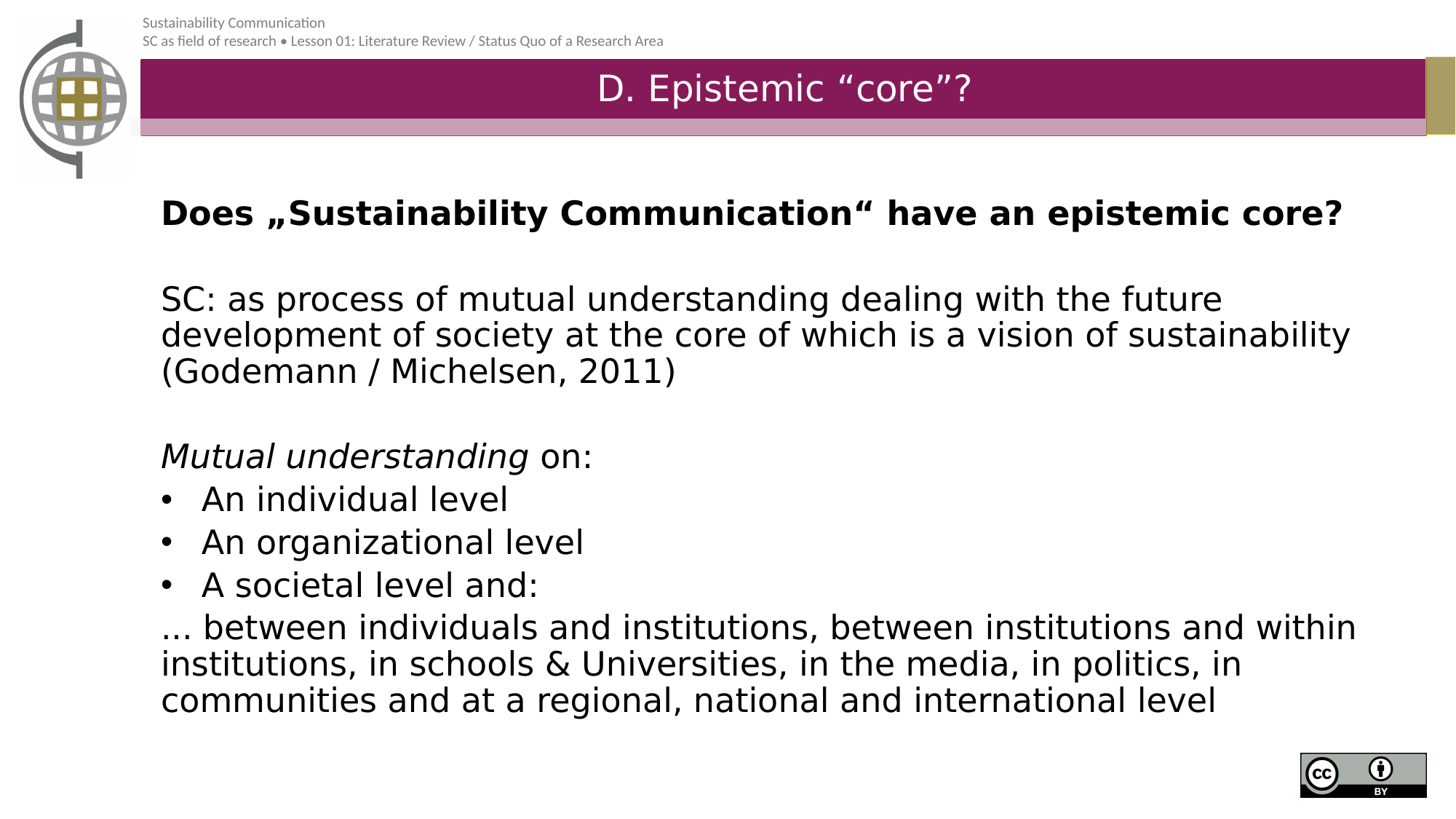

# D. Epistemic “core”?
Does „Sustainability Communication“ have an epistemic core?

SC: as process of mutual understanding dealing with the future development of society at the core of which is a vision of sustainability (Godemann / Michelsen, 2011)

Mutual understanding on:
An individual level
An organizational level
A societal level and:
... between individuals and institutions, between institutions and within institutions, in schools & Universities, in the media, in politics, in communities and at a regional, national and international level